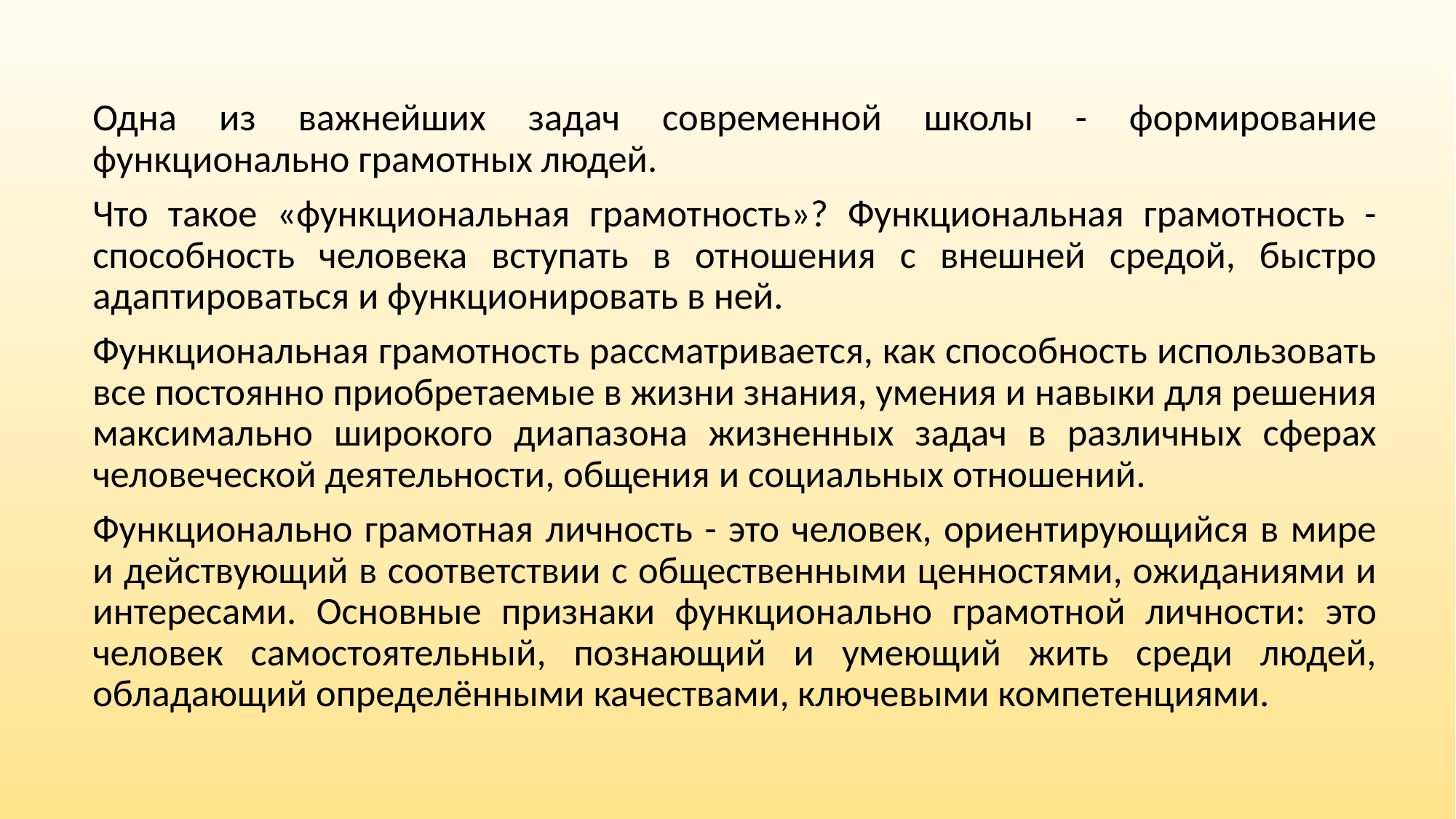

Одна из важнейших задач современной школы - формирование функционально грамотных людей.
Что такое «функциональная грамотность»? Функциональная грамотность - способность человека вступать в отношения с внешней средой, быстро адаптироваться и функционировать в ней.
Функциональная грамотность рассматривается, как способность использовать все постоянно приобретаемые в жизни знания, умения и навыки для решения максимально широкого диапазона жизненных задач в различных сферах человеческой деятельности, общения и социальных отношений.
Функционально грамотная личность - это человек, ориентирующийся в мире и действующий в соответствии с общественными ценностями, ожиданиями и интересами. Основные признаки функционально грамотной личности: это человек самостоятельный, познающий и умеющий жить среди людей, обладающий определёнными качествами, ключевыми компетенциями.